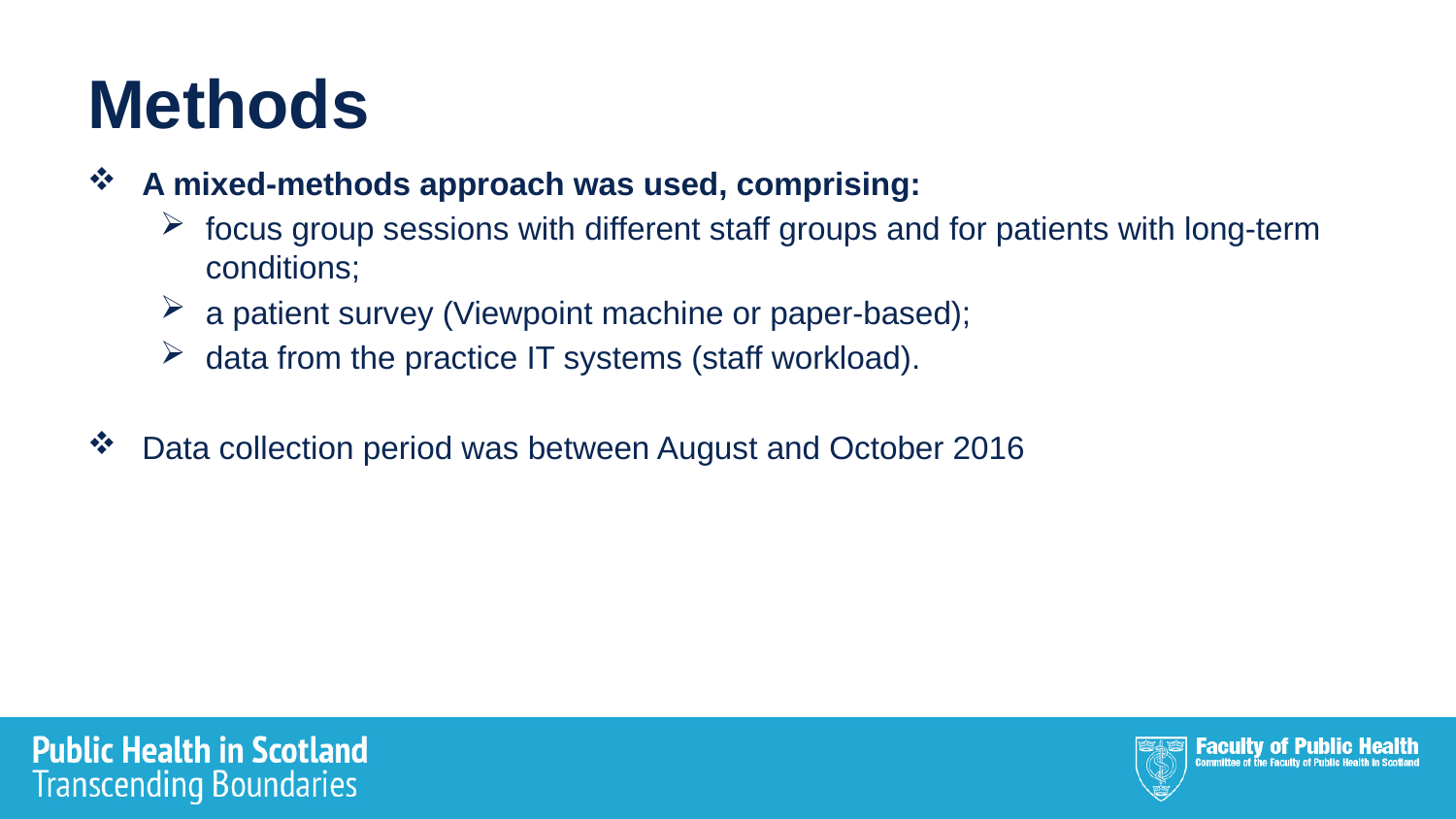

# Methods
A mixed-methods approach was used, comprising:
focus group sessions with different staff groups and for patients with long-term conditions;
a patient survey (Viewpoint machine or paper-based);
data from the practice IT systems (staff workload).

Data collection period was between August and October 2016